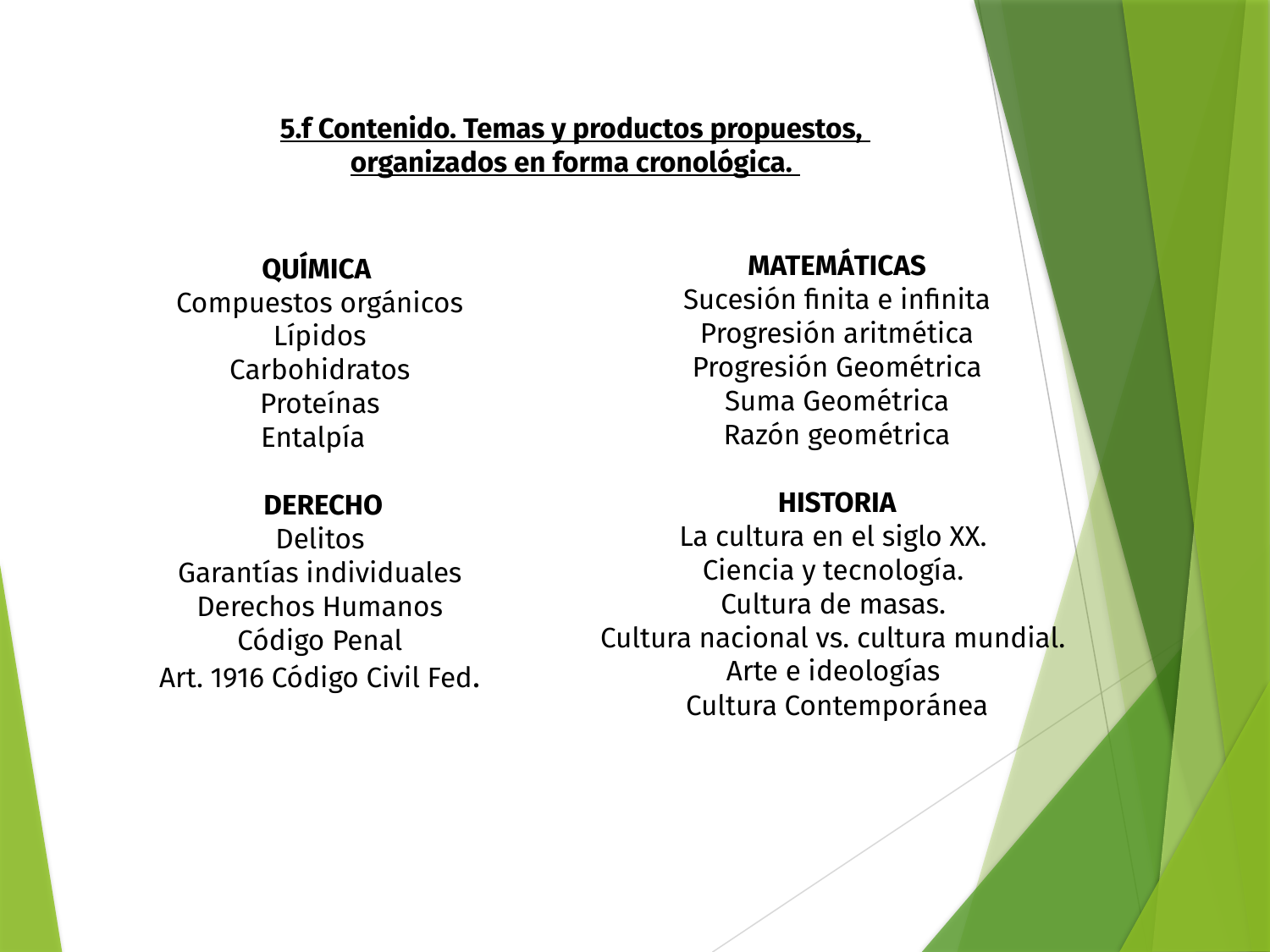

5.f Contenido. Temas y productos propuestos,
organizados en forma cronológica.

MATEMÁTICAS
Sucesión finita e infinita
Progresión aritmética
Progresión Geométrica
Suma Geométrica
Razón geométrica

HISTORIA
La cultura en el siglo XX.
Ciencia y tecnología.
Cultura de masas.
Cultura nacional vs. cultura mundial.
Arte e ideologías
Cultura Contemporánea

QUÍMICA
Compuestos orgánicos
Lípidos
Carbohidratos
Proteínas
Entalpía

 DERECHO
Delitos
Garantías individuales
Derechos Humanos
Código Penal
Art. 1916 Código Civil Fed.